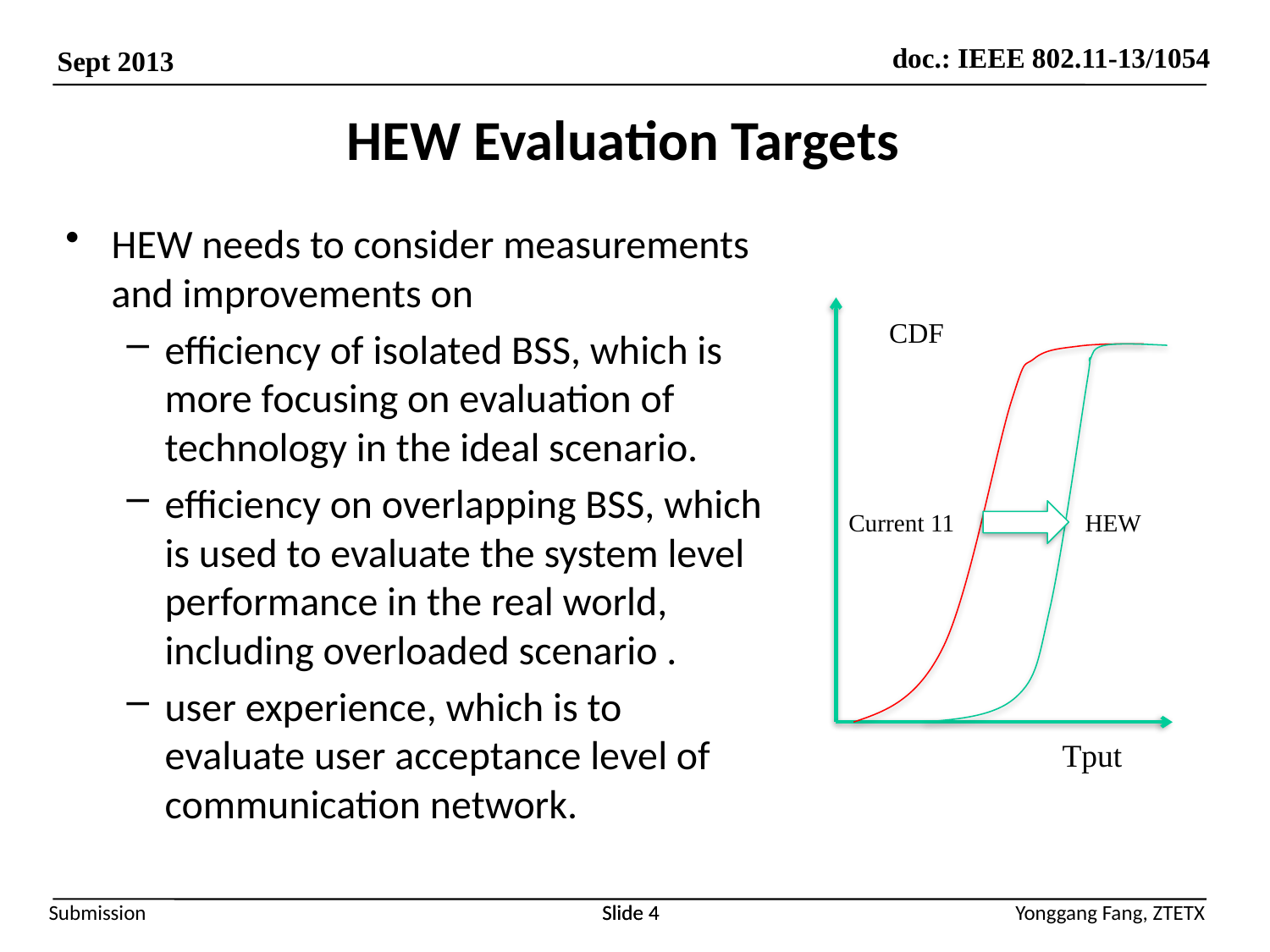

# HEW Evaluation Targets
HEW needs to consider measurements and improvements on
efficiency of isolated BSS, which is more focusing on evaluation of  technology in the ideal scenario.
efficiency on overlapping BSS, which is used to evaluate the system level performance in the real world, including overloaded scenario .
user experience, which is to evaluate user acceptance level of communication network.
CDF

Current 11
HEW
Tput

Slide 4
Slide 4